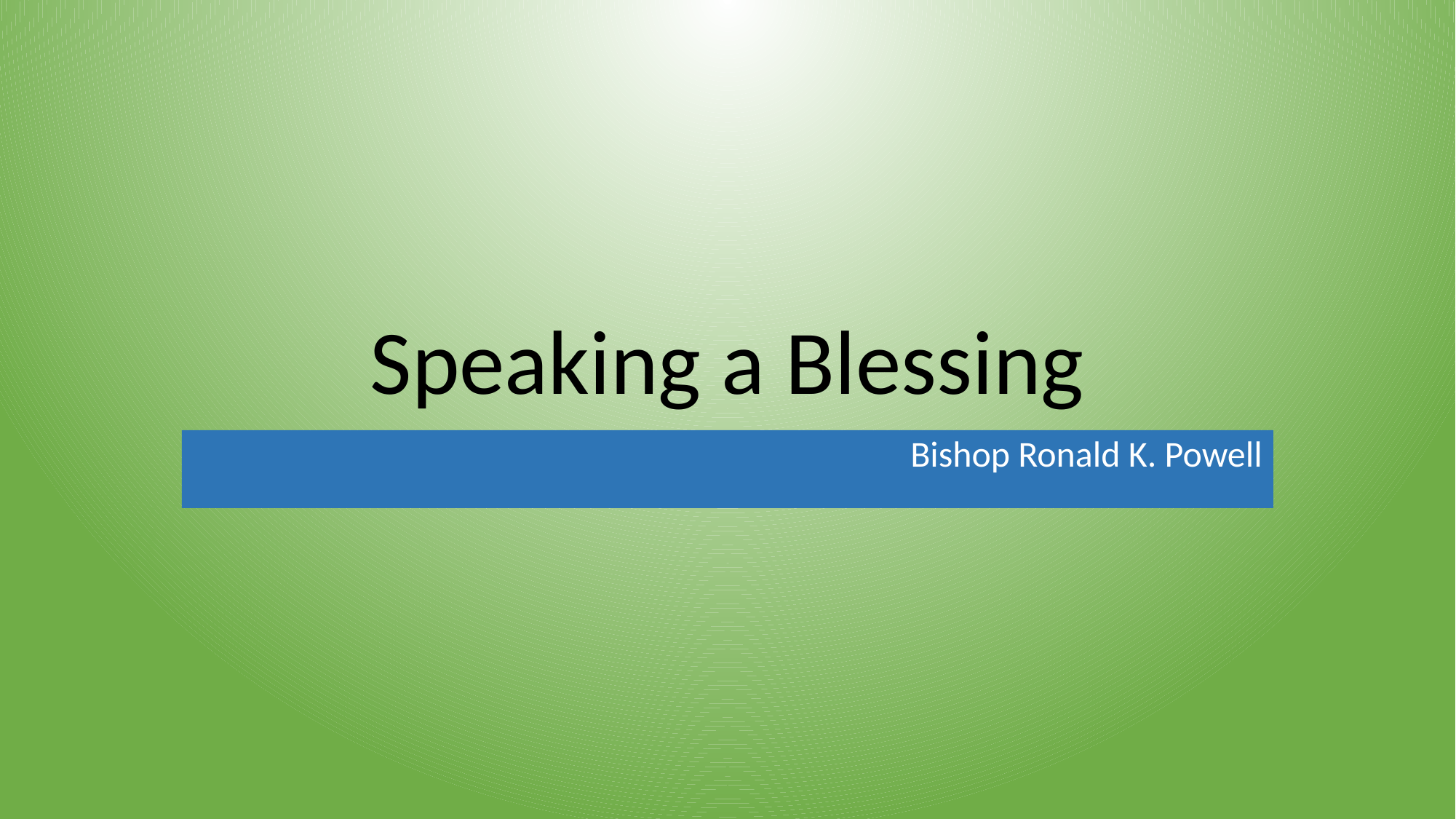

# Speaking a Blessing
Bishop Ronald K. Powell